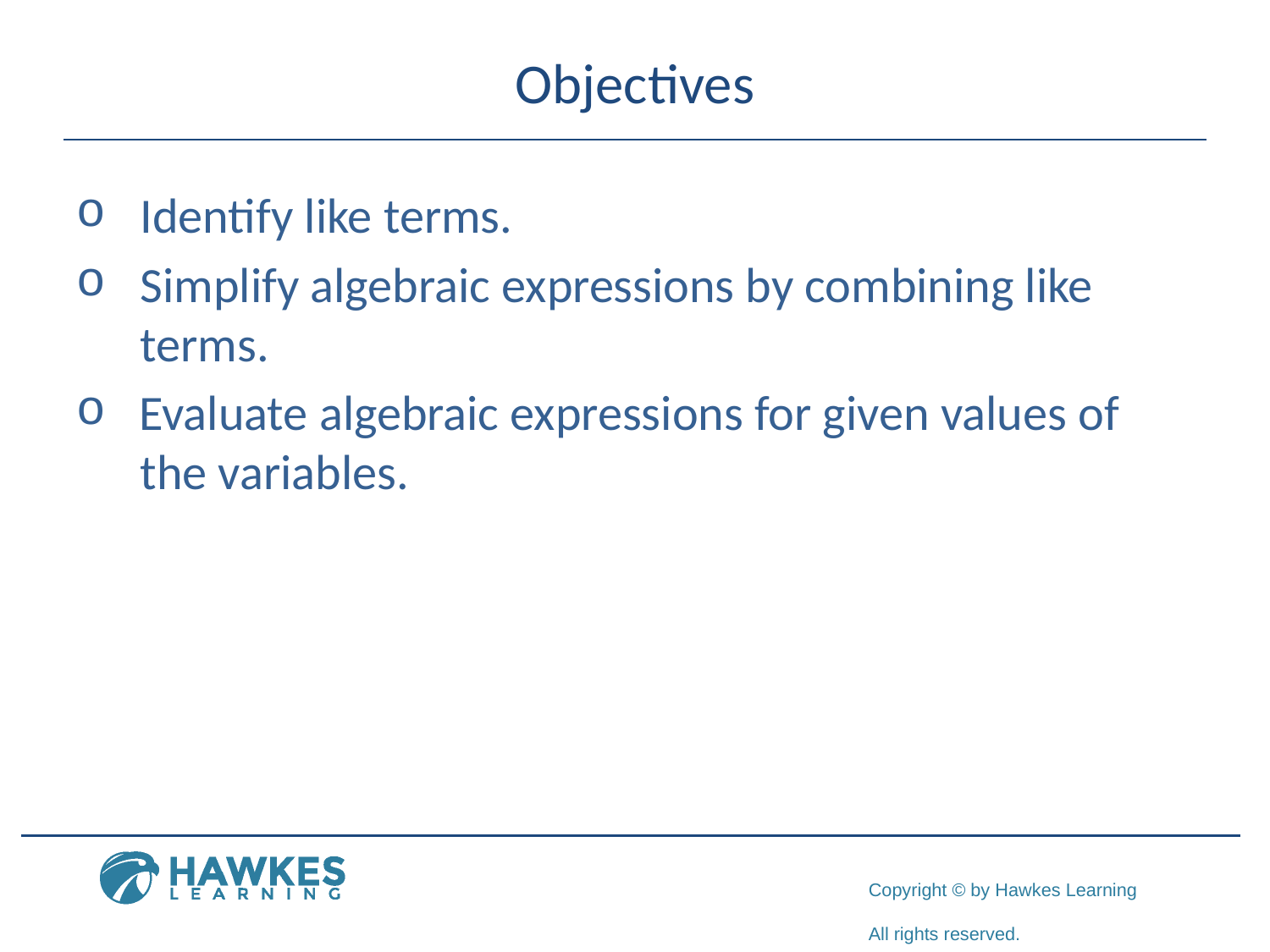

# Objectives
	Identify like terms.
	Simplify algebraic expressions by combining like 	terms.
   Evaluate algebraic expressions for given values of 	the variables.